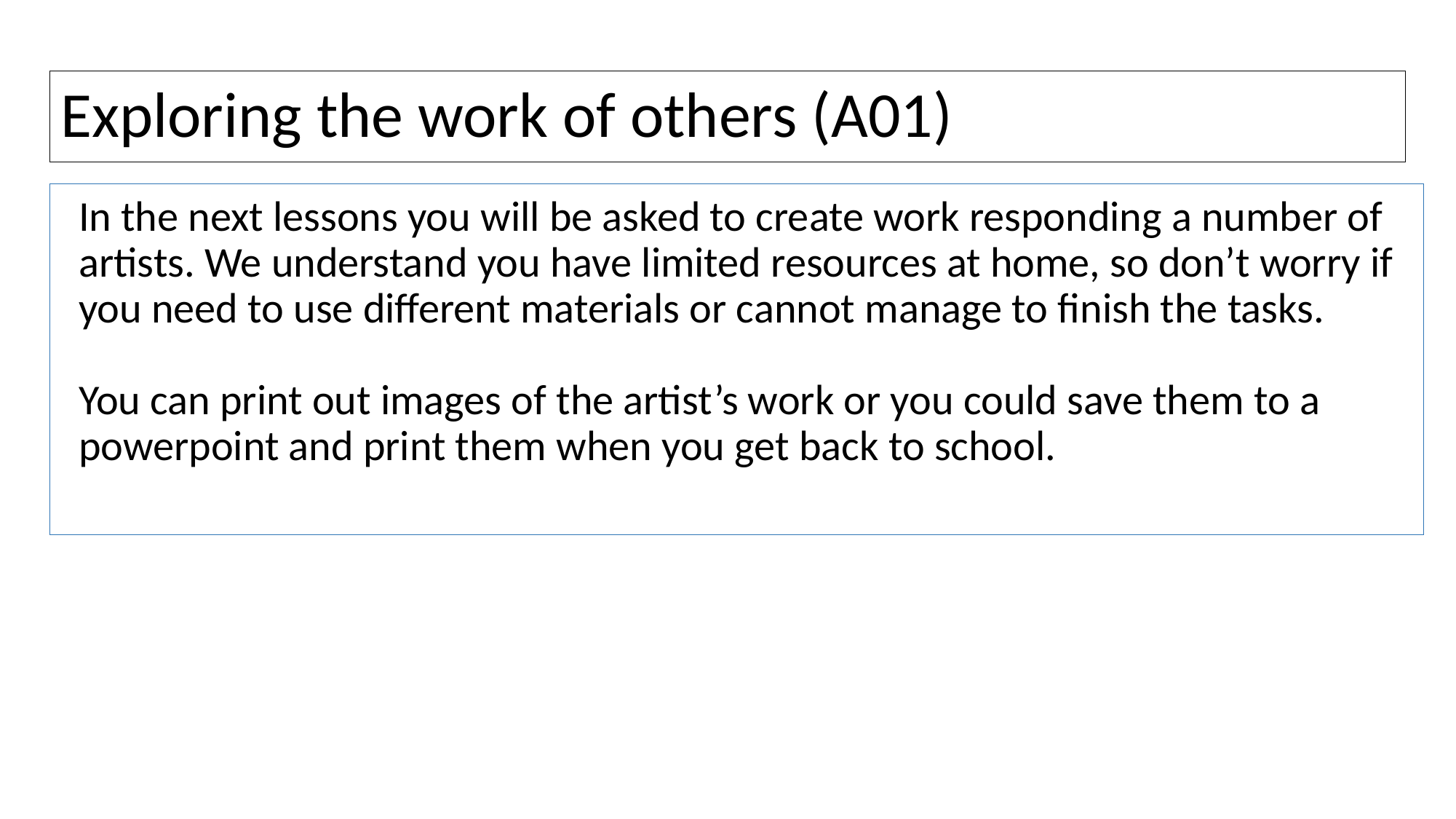

# Exploring the work of others (A01)
In the next lessons you will be asked to create work responding a number of artists. We understand you have limited resources at home, so don’t worry if you need to use different materials or cannot manage to finish the tasks.

You can print out images of the artist’s work or you could save them to a powerpoint and print them when you get back to school.